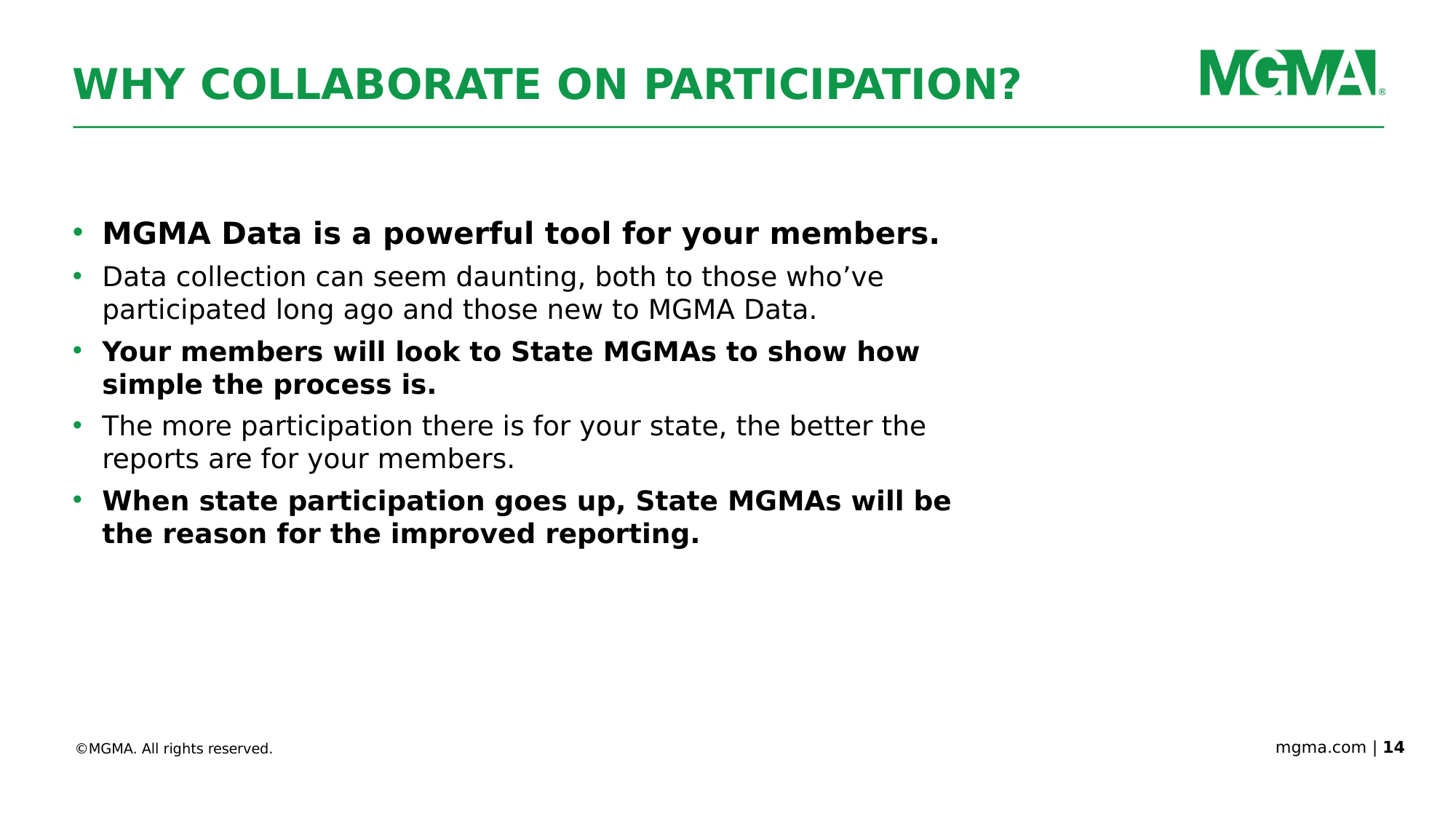

Why collaborate on participation?
MGMA Data is a powerful tool for your members.
Data collection can seem daunting, both to those who’ve participated long ago and those new to MGMA Data.
Your members will look to State MGMAs to show how simple the process is.
The more participation there is for your state, the better the reports are for your members.
When state participation goes up, State MGMAs will be the reason for the improved reporting.